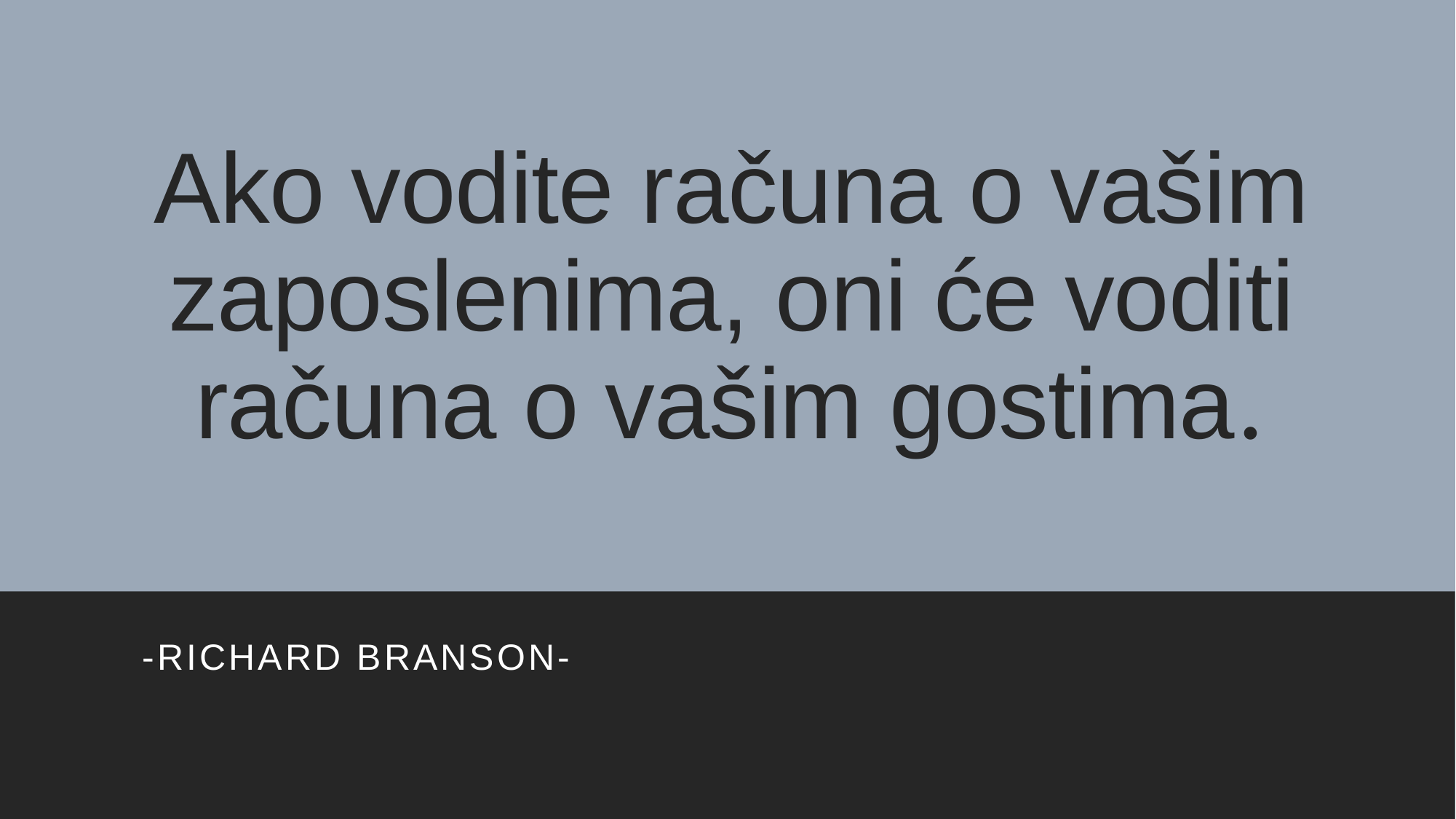

# Ako vodite računa o vašim zaposlenima, oni će voditi računa o vašim gostima.

-Richard Branson-